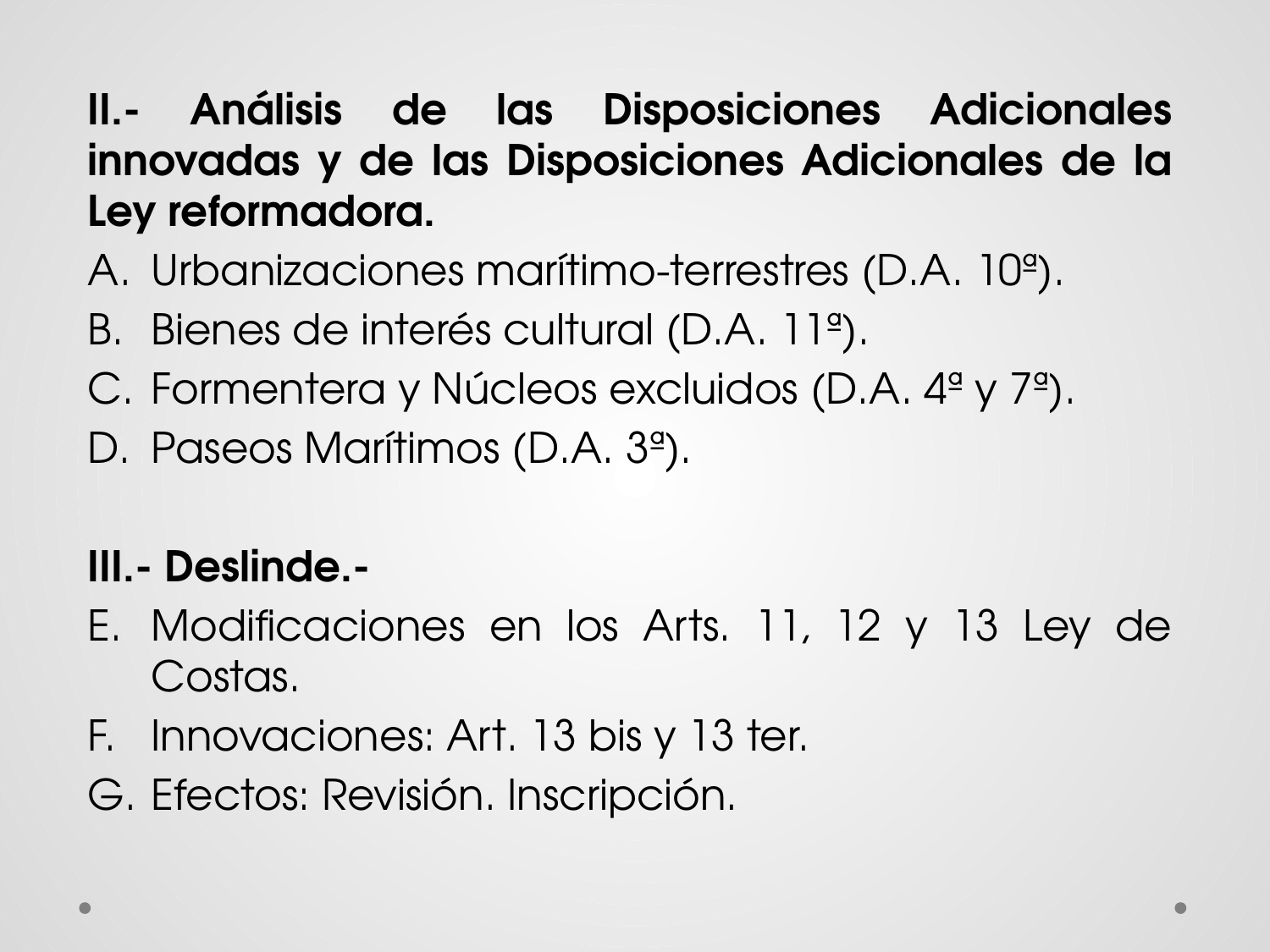

II.- Análisis de las Disposiciones Adicionales innovadas y de las Disposiciones Adicionales de la Ley reformadora.
Urbanizaciones marítimo-terrestres (D.A. 10ª).
Bienes de interés cultural (D.A. 11ª).
Formentera y Núcleos excluidos (D.A. 4ª y 7ª).
Paseos Marítimos (D.A. 3ª).

III.- Deslinde.-
Modificaciones en los Arts. 11, 12 y 13 Ley de Costas.
Innovaciones: Art. 13 bis y 13 ter.
Efectos: Revisión. Inscripción.